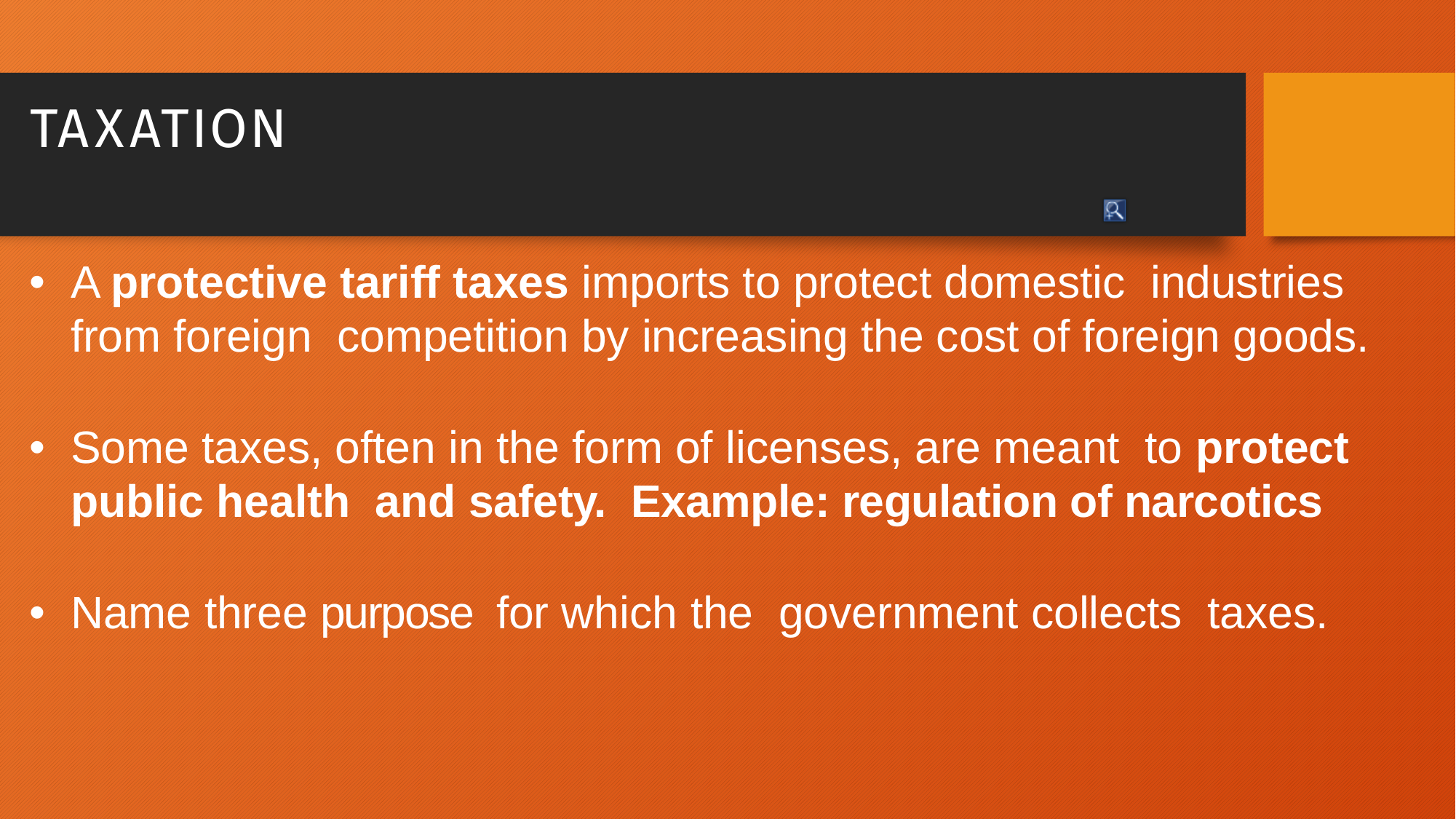

# TAXATION

A protective tariff taxes imports to protect domestic  industries from foreign  competition by increasing the cost of foreign goods.

Some taxes, often in the form of licenses, are meant  to protect public health  and safety.  Example: regulation of narcotics

Name three purpose  for which the  government collects  taxes.